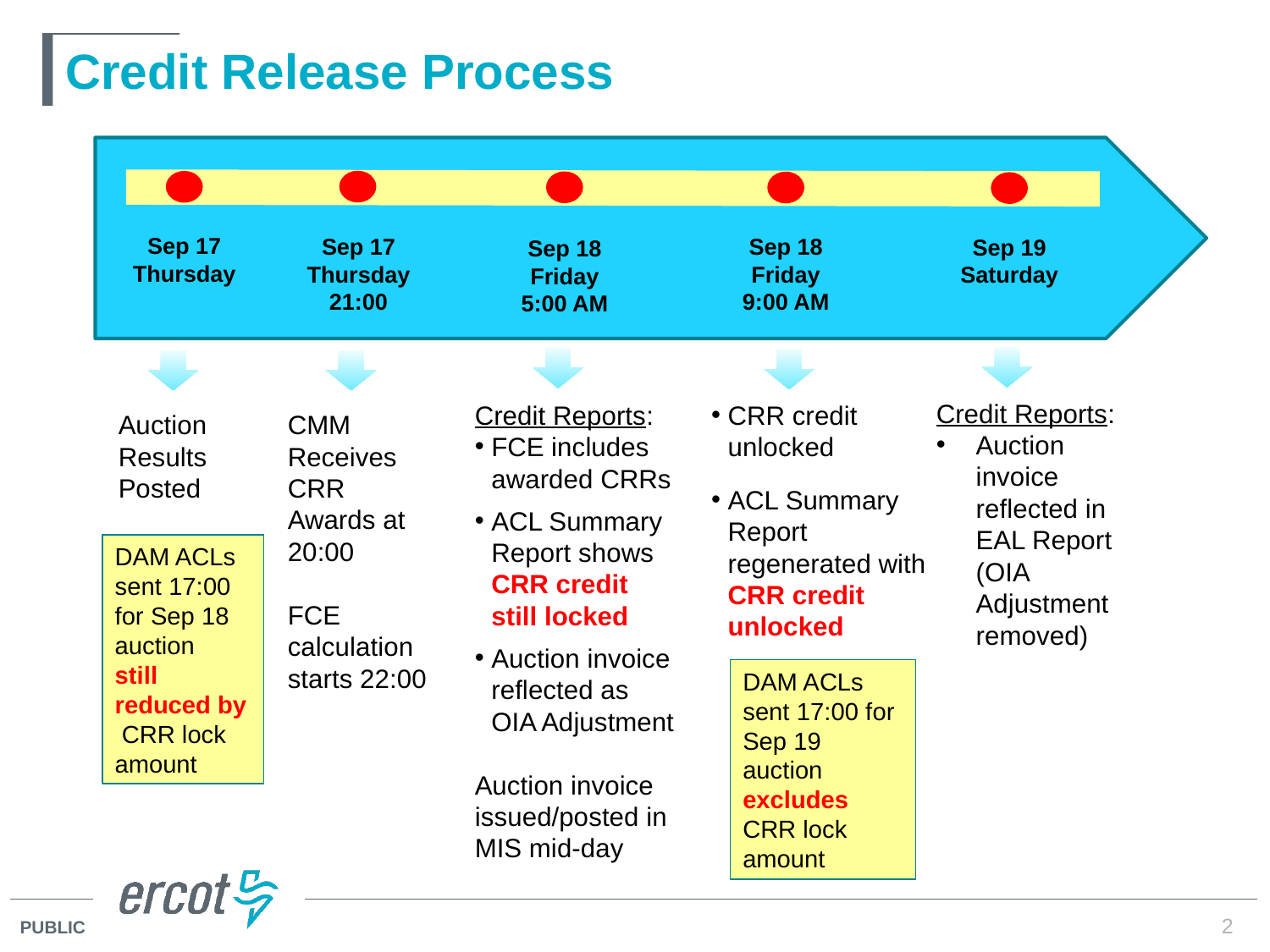

# Credit Release Process

Sep 17
Thursday
Sep 17
Thursday
21:00
Sep 18
Friday
9:00 AM
Sep 19
Saturday
Sep 18
Friday
5:00 AM

Credit Reports:
Auction invoice reflected in EAL Report (OIA Adjustment removed)
Credit Reports:
FCE includes awarded CRRs
ACL Summary Report shows CRR credit still locked
Auction invoice reflected as OIA Adjustment

Auction invoice issued/posted in MIS mid-day
CRR credit unlocked
ACL Summary Report regenerated with CRR credit unlocked
Auction Results Posted
CMM Receives CRR Awards at 20:00

FCE calculation starts 22:00
DAM ACLs sent 17:00 for Sep 18 auction
still reduced by  CRR lock amount
DAM ACLs sent 17:00 for Sep 19 auction
excludes CRR lock amount
2